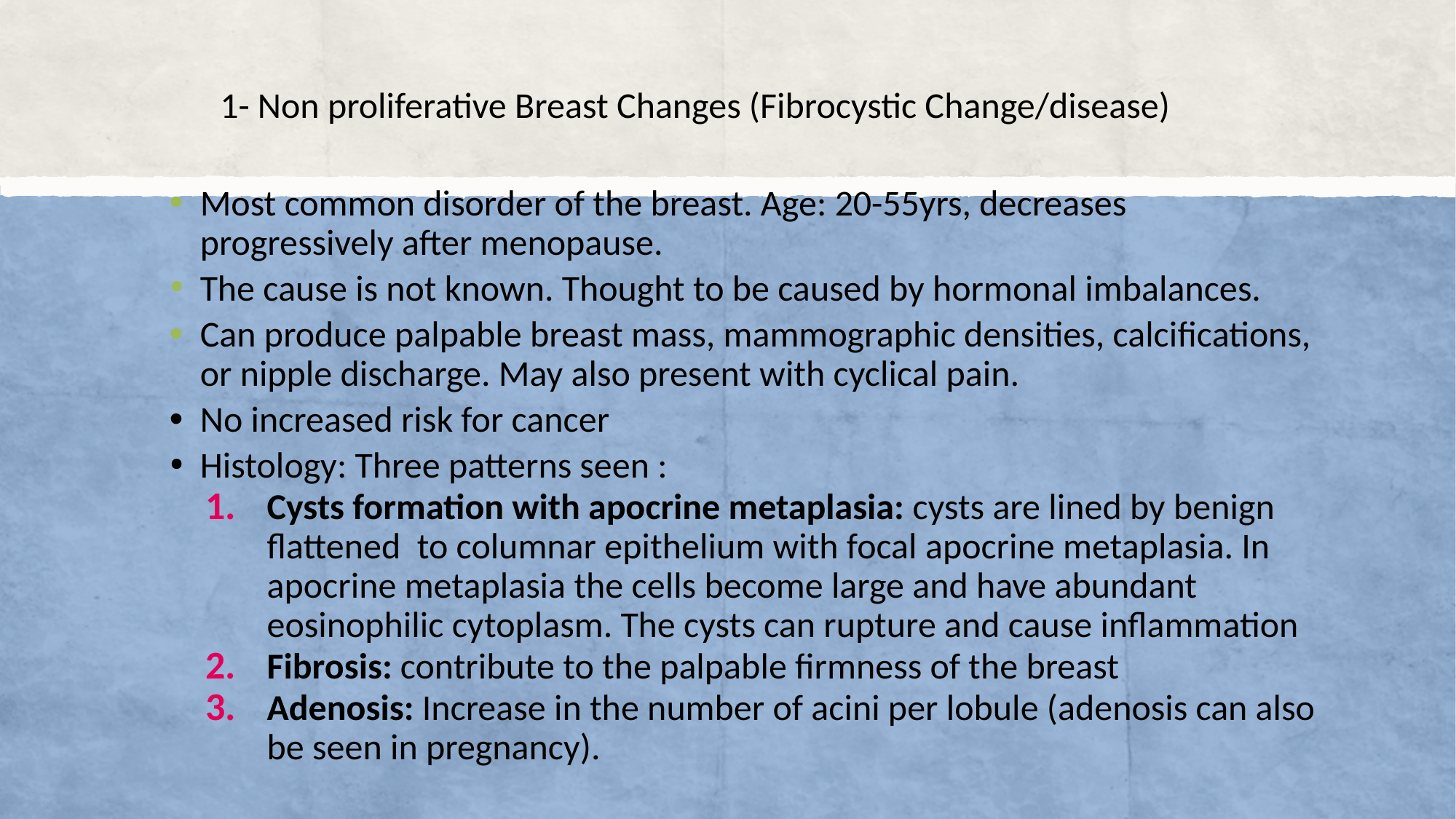

# 1- Non proliferative Breast Changes (Fibrocystic Change/disease)

Most common disorder of the breast. Age: 20-55yrs, decreases progressively after menopause.
The cause is not known. Thought to be caused by hormonal imbalances.
Can produce palpable breast mass, mammographic densities, calcifications, or nipple discharge. May also present with cyclical pain.
No increased risk for cancer
Histology: Three patterns seen :
Cysts formation with apocrine metaplasia: cysts are lined by benign  flattened  to columnar epithelium with focal apocrine metaplasia. In apocrine metaplasia the cells become large and have abundant eosinophilic cytoplasm. The cysts can rupture and cause inflammation
Fibrosis: contribute to the palpable firmness of the breast
Adenosis: Increase in the number of acini per lobule (adenosis can also be seen in pregnancy).